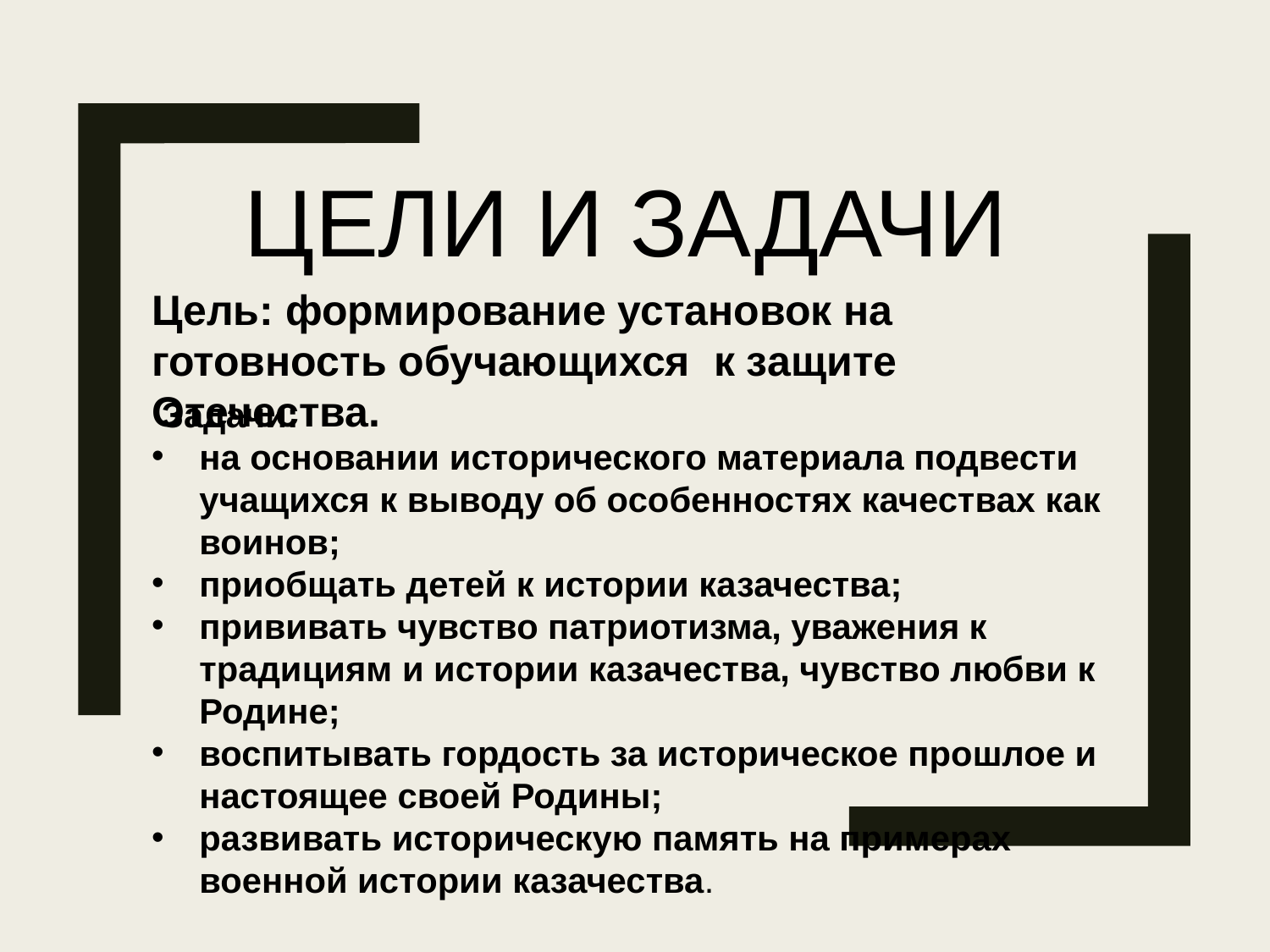

# Цели и задачи
Цель: формирование установок на готовность обучающихся  к защите Отечества.
 Задачи:
на основании исторического материала подвести учащихся к выводу об особенностях качествах как воинов;
приобщать детей к истории казачества;
прививать чувство патриотизма, уважения к традициям и истории казачества, чувство любви к Родине;
воспитывать гордость за историческое прошлое и настоящее своей Родины;
развивать историческую память на примерах военной истории казачества.